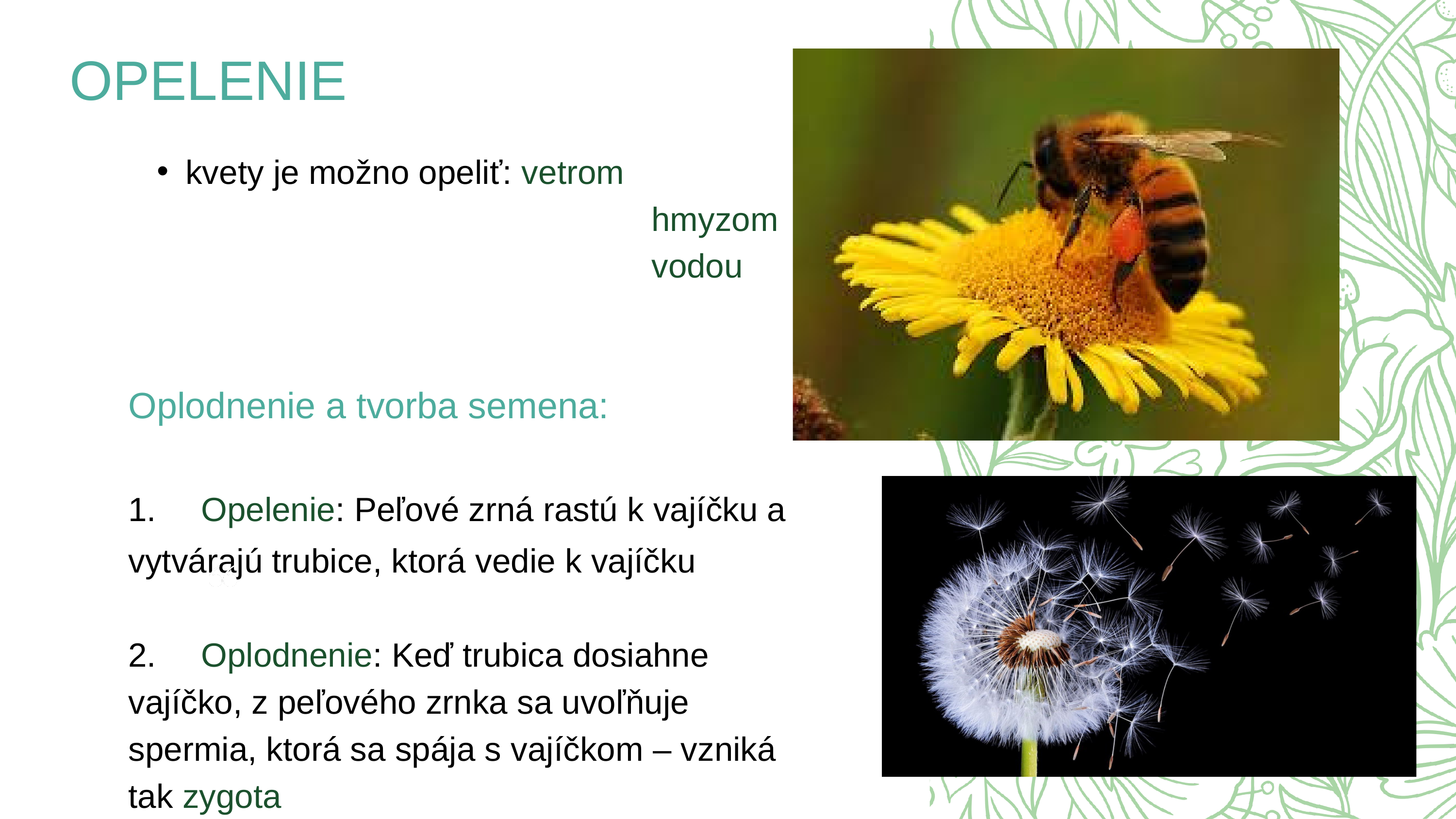

OPELENIE
kvety je možno opeliť: vetrom
                                                        hmyzom
                                                        vodou

Oplodnenie a tvorba semena:
1.	Opelenie: Peľové zrná rastú k vajíčku a vytvárajú trubice, ktorá vedie k vajíčku
2.	Oplodnenie: Keď trubica dosiahne vajíčko, z peľového zrnka sa uvoľňuje spermia, ktorá sa spája s vajíčkom – vzniká tak zygota
3.	Tvorba semena: Po oplodnení sa začne vajíčko vyvíjať do semena. Postupne sa vyvíja v semenníkoch a je pripravené na rozptyl alebo klíčenie.